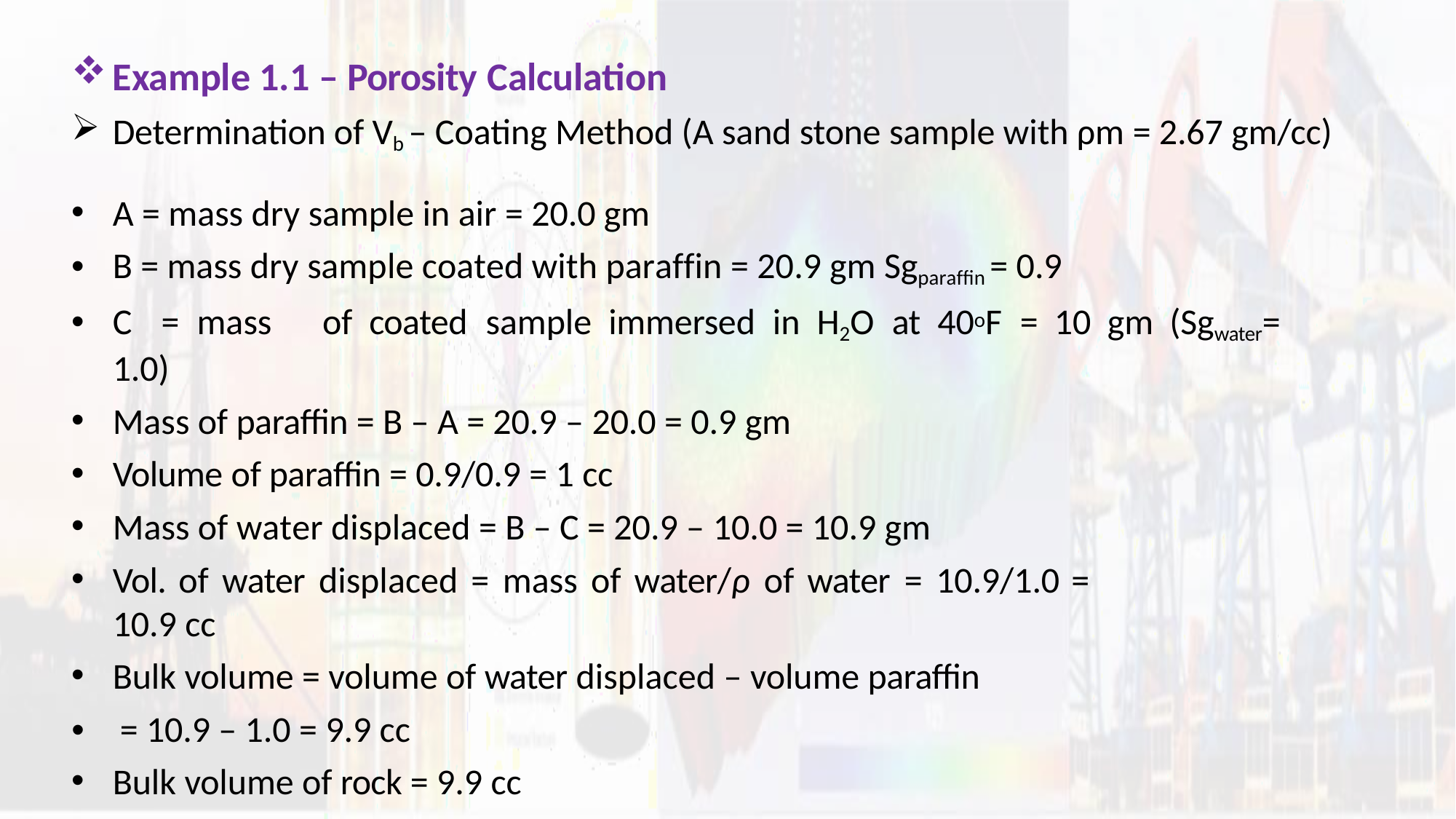

Example 1.1 – Porosity Calculation
Determination of Vb – Coating Method (A sand stone sample with ρm = 2.67 gm/cc)
A = mass dry sample in air = 20.0 gm
B = mass dry sample coated with paraffin = 20.9 gm Sgparaffin = 0.9
C	=	mass	of	coated	sample	immersed	in	H2O	at	40oF	=	10	gm	(Sgwater= 1.0)
Mass of paraffin = B – A = 20.9 – 20.0 = 0.9 gm
Volume of paraffin = 0.9/0.9 = 1 cc
Mass of water displaced = B – C = 20.9 – 10.0 = 10.9 gm
Vol. of water displaced = mass of water/ρ of water = 10.9/1.0 =
10.9 cc
Bulk volume = volume of water displaced – volume paraffin
•	= 10.9 – 1.0 = 9.9 cc
Bulk volume of rock = 9.9 cc